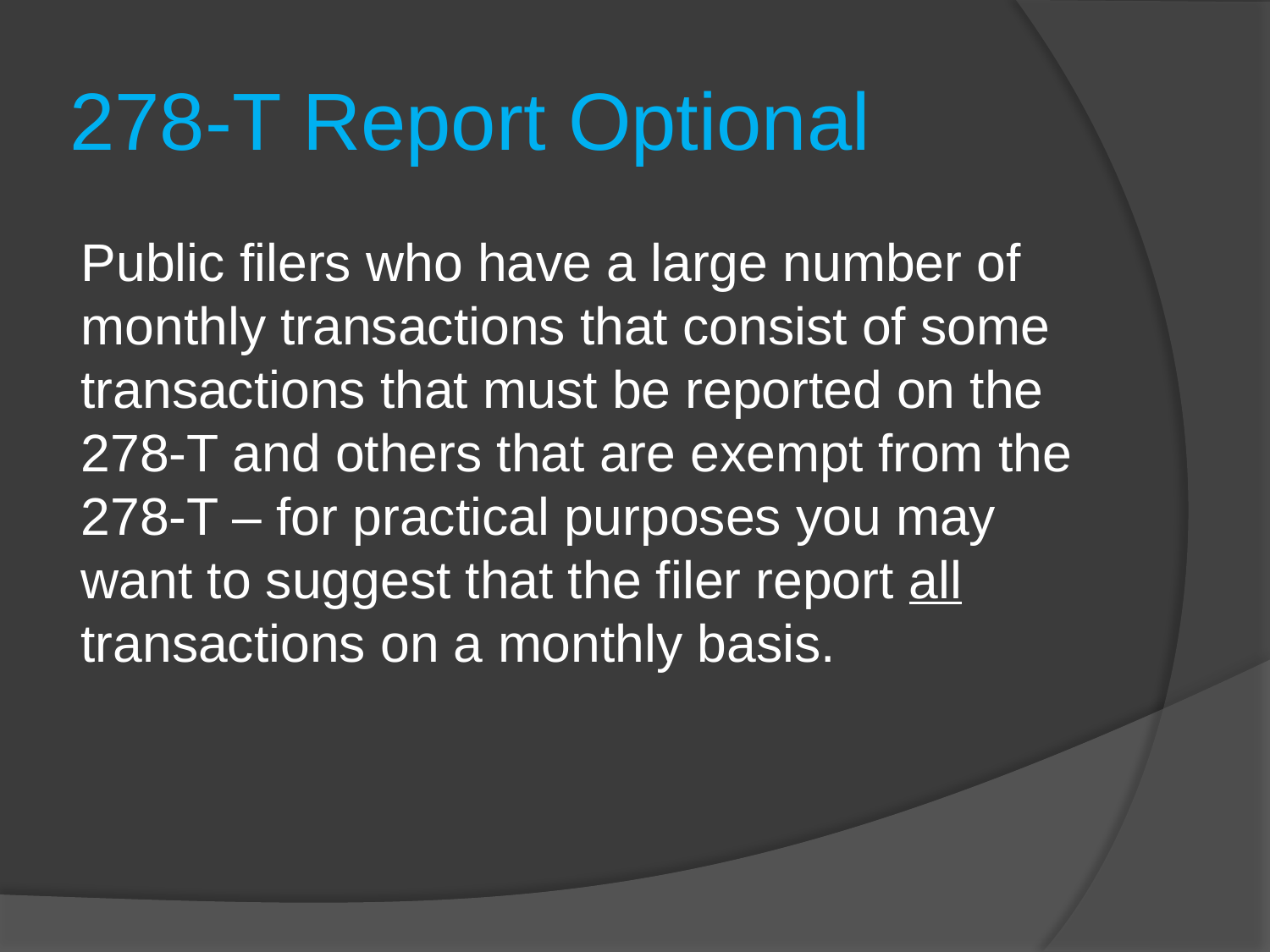

# 278-T Report Optional
Public filers who have a large number of monthly transactions that consist of some transactions that must be reported on the 278-T and others that are exempt from the 278-T – for practical purposes you may want to suggest that the filer report all transactions on a monthly basis.